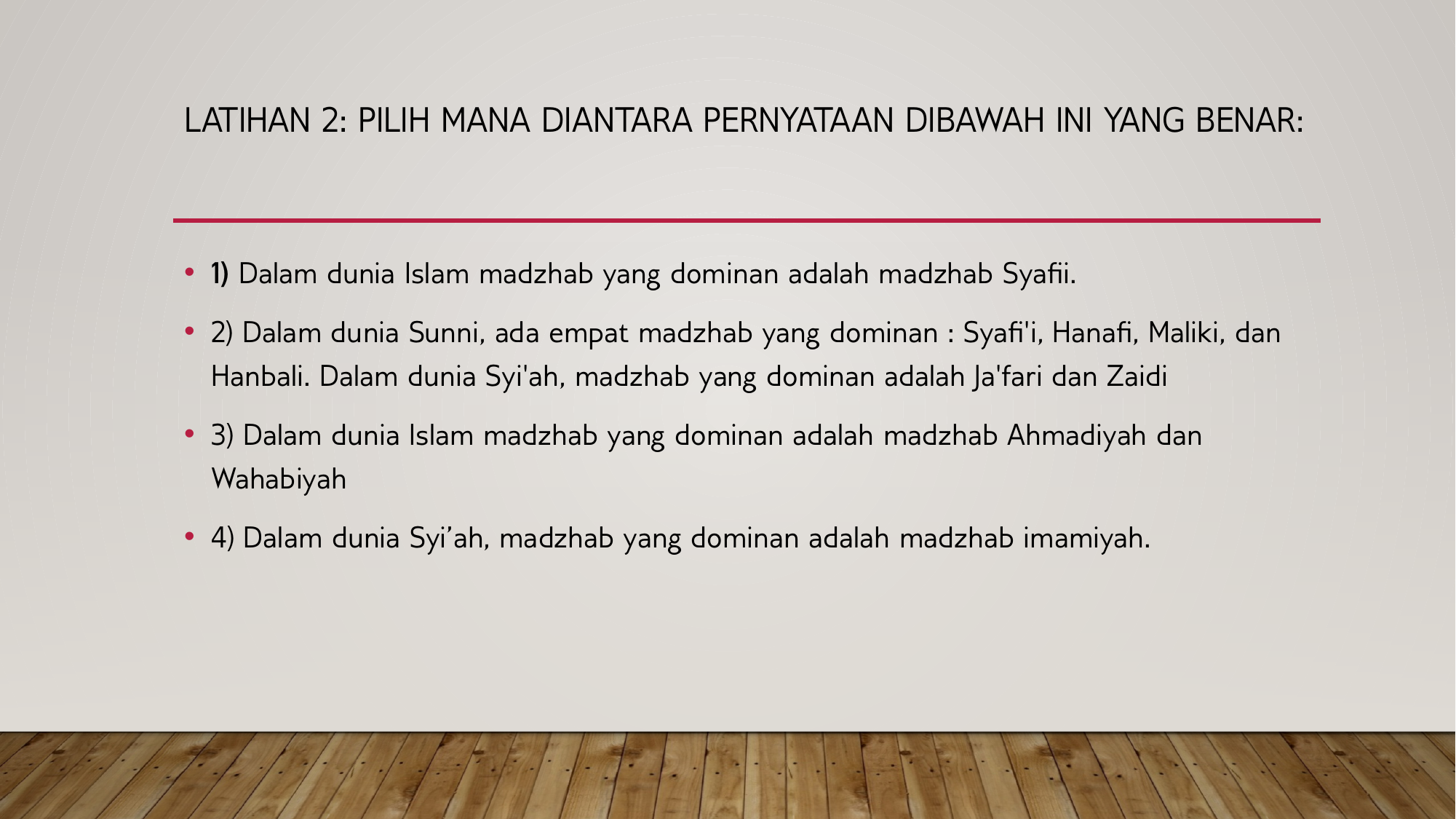

# Latihan 2: Pilih mana diantara pernyataan dibawah ini yang benar:
1) Dalam dunia Islam madzhab yang dominan adalah madzhab Syafii.
2) Dalam dunia Sunni, ada empat madzhab yang dominan : Syafi'i, Hanafi, Maliki, dan Hanbali. Dalam dunia Syi'ah, madzhab yang dominan adalah Ja'fari dan Zaidi
3) Dalam dunia Islam madzhab yang dominan adalah madzhab Ahmadiyah dan Wahabiyah
4) Dalam dunia Syi’ah, madzhab yang dominan adalah madzhab imamiyah.